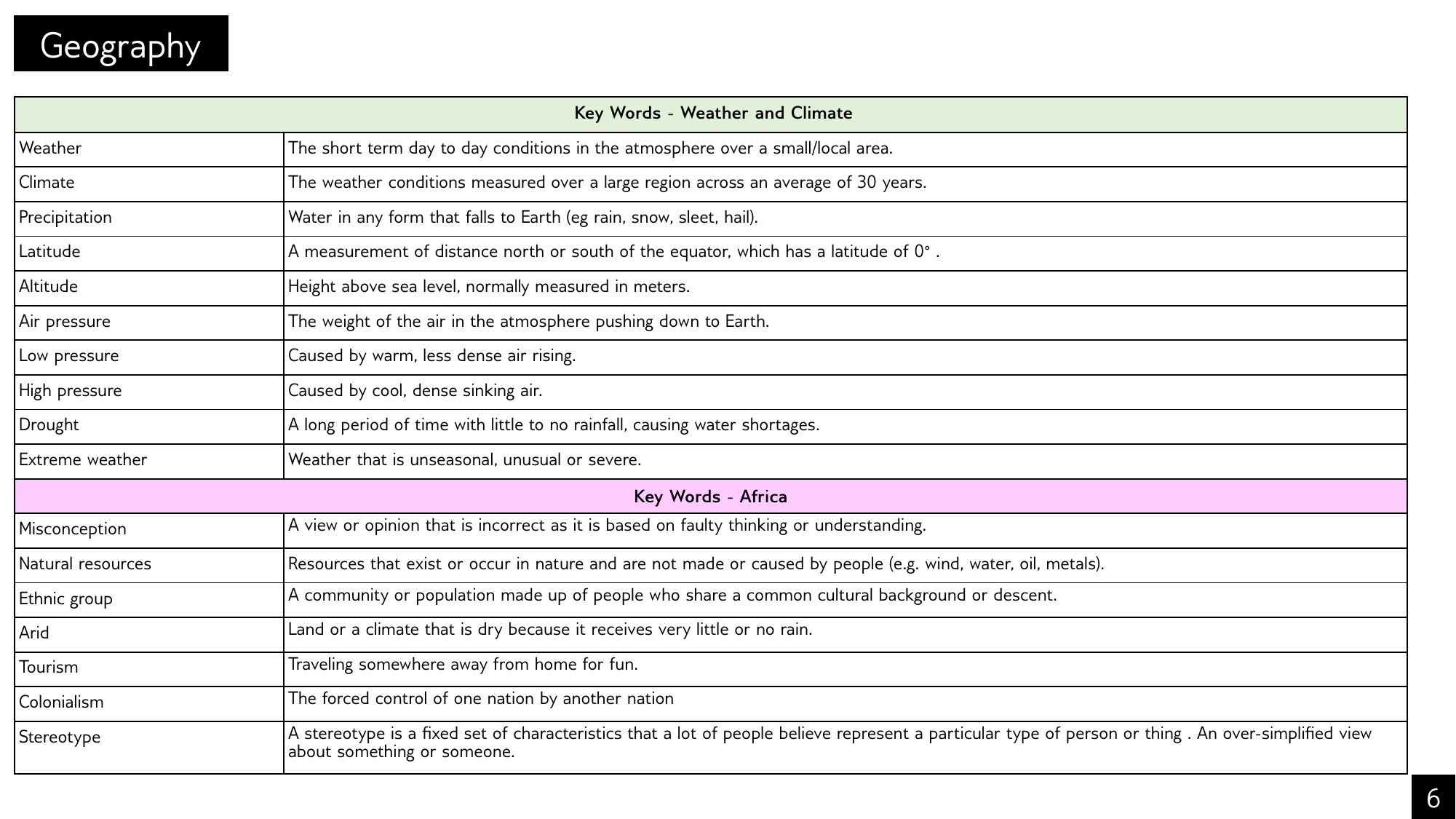

Geography
| Key Words - Weather and Climate |  |
| --- | --- |
| Weather | The short term day to day conditions in the atmosphere over a small/local area. |
| Climate | The weather conditions measured over a large region across an average of 30 years. |
| Precipitation | Water in any form that falls to Earth (eg rain, snow, sleet, hail). |
| Latitude | A measurement of distance north or south of the equator, which has a latitude of 0° . |
| Altitude | Height above sea level, normally measured in meters. |
| Air pressure | The weight of the air in the atmosphere pushing down to Earth. |
| Low pressure | Caused by warm, less dense air rising. |
| High pressure | Caused by cool, dense sinking air. |
| Drought | A long period of time with little to no rainfall, causing water shortages. |
| Extreme weather | Weather that is unseasonal, unusual or severe. |
| Key Words - Africa |  |
| Misconception | A view or opinion that is incorrect as it is based on faulty thinking or understanding. |
| Natural resources | Resources that exist or occur in nature and are not made or caused by people (e.g. wind, water, oil, metals). |
| Ethnic group | A community or population made up of people who share a common cultural background or descent. |
| Arid | Land or a climate that is dry because it receives very little or no rain. |
| Tourism | Traveling somewhere away from home for fun. |
| Colonialism | The forced control of one nation by another nation |
| Stereotype | A stereotype is a fixed set of characteristics that a lot of people believe represent a particular type of person or thing . An over-simplified view about something or someone. |
6